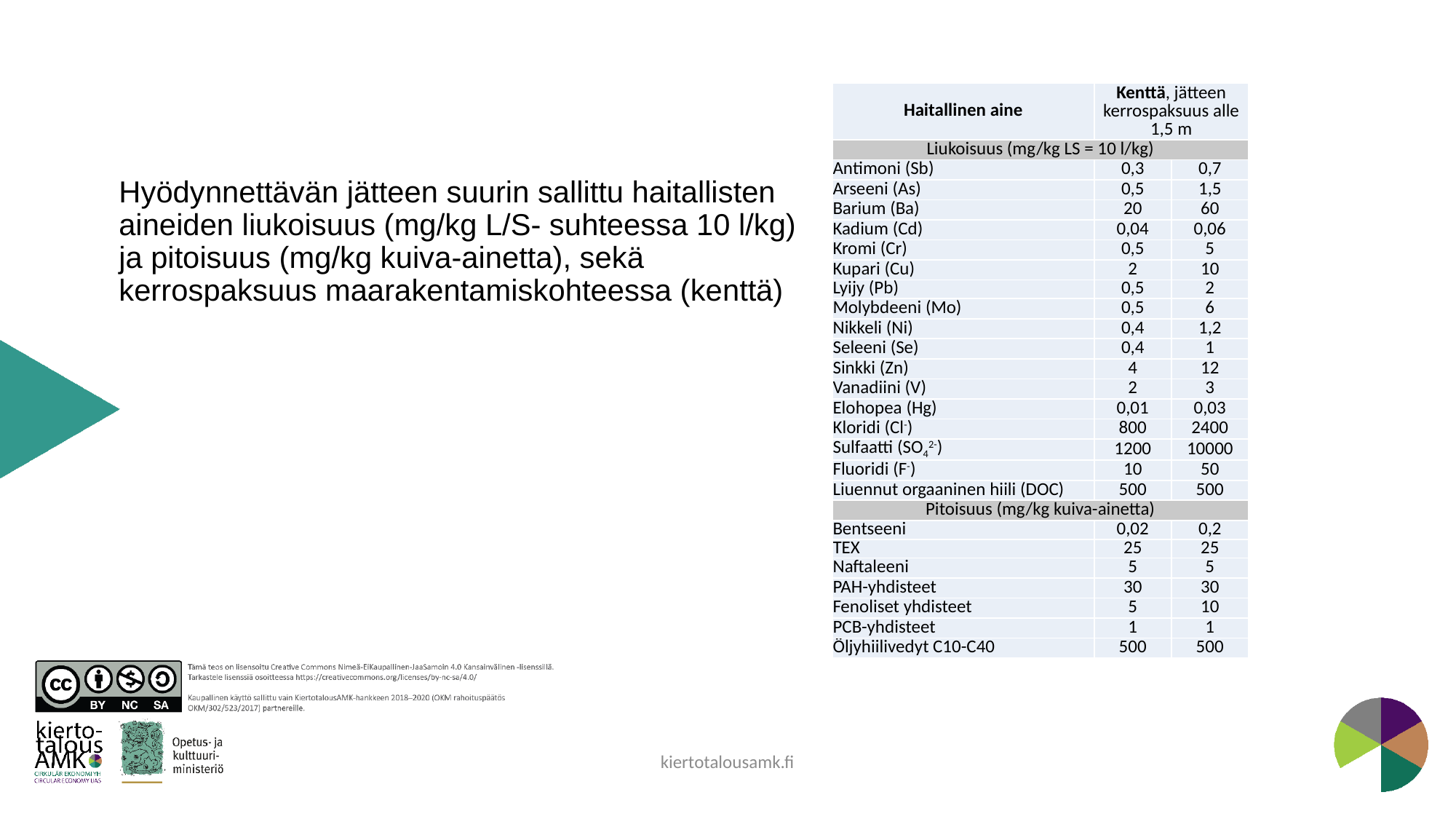

| Haitallinen aine | Kenttä, jätteen kerrospaksuus alle 1,5 m |  |
| --- | --- | --- |
| Liukoisuus (mg/kg LS = 10 l/kg) |  |  |
| Antimoni (Sb) | 0,3 | 0,7 |
| Arseeni (As) | 0,5 | 1,5 |
| Barium (Ba) | 20 | 60 |
| Kadium (Cd) | 0,04 | 0,06 |
| Kromi (Cr) | 0,5 | 5 |
| Kupari (Cu) | 2 | 10 |
| Lyijy (Pb) | 0,5 | 2 |
| Molybdeeni (Mo) | 0,5 | 6 |
| Nikkeli (Ni) | 0,4 | 1,2 |
| Seleeni (Se) | 0,4 | 1 |
| Sinkki (Zn) | 4 | 12 |
| Vanadiini (V) | 2 | 3 |
| Elohopea (Hg) | 0,01 | 0,03 |
| Kloridi (Cl-) | 800 | 2400 |
| Sulfaatti (SO42-) | 1200 | 10000 |
| Fluoridi (F-) | 10 | 50 |
| Liuennut orgaaninen hiili (DOC) | 500 | 500 |
| Pitoisuus (mg/kg kuiva-ainetta) |  |  |
| Bentseeni | 0,02 | 0,2 |
| TEX | 25 | 25 |
| Naftaleeni | 5 | 5 |
| PAH-yhdisteet | 30 | 30 |
| Fenoliset yhdisteet | 5 | 10 |
| PCB-yhdisteet | 1 | 1 |
| Öljyhiilivedyt C10-C40 | 500 | 500 |
# Hyödynnettävän jätteen suurin sallittu haitallisten aineiden liukoisuus (mg/kg L/S- suhteessa 10 l/kg) ja pitoisuus (mg/kg kuiva-ainetta), sekä kerrospaksuus maarakentamiskohteessa (kenttä)
kiertotalousamk.fi